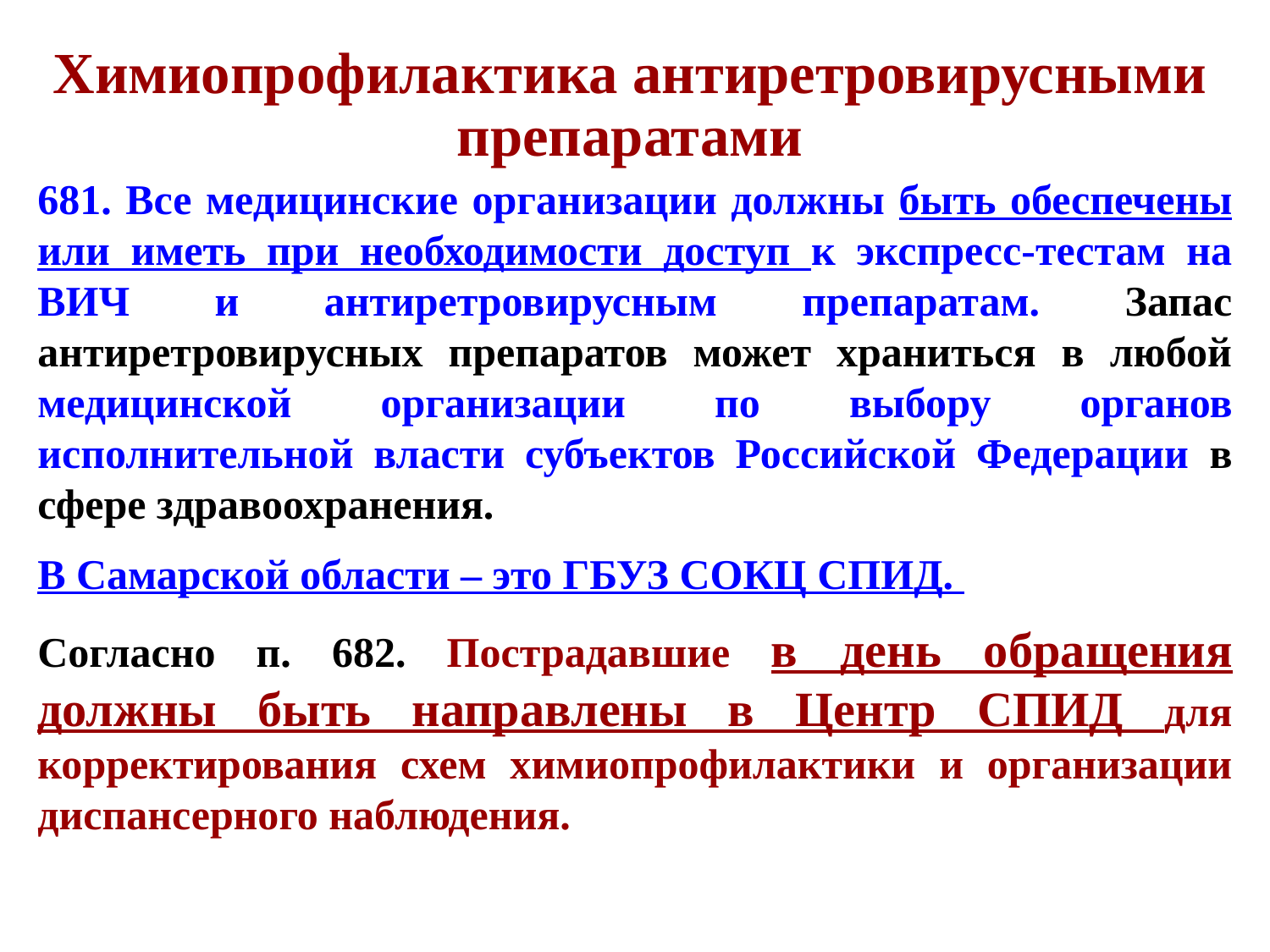

# Химиопрофилактика антиретровирусными препаратами
681. Все медицинские организации должны быть обеспечены или иметь при необходимости доступ к экспресс-тестам на ВИЧ и антиретровирусным препаратам. Запас антиретровирусных препаратов может храниться в любой медицинской организации по выбору органов исполнительной власти субъектов Российской Федерации в сфере здравоохранения.
В Самарской области – это ГБУЗ СОКЦ СПИД.
Согласно п. 682. Пострадавшие в день обращения должны быть направлены в Центр СПИД для корректирования схем химиопрофилактики и организации диспансерного наблюдения.